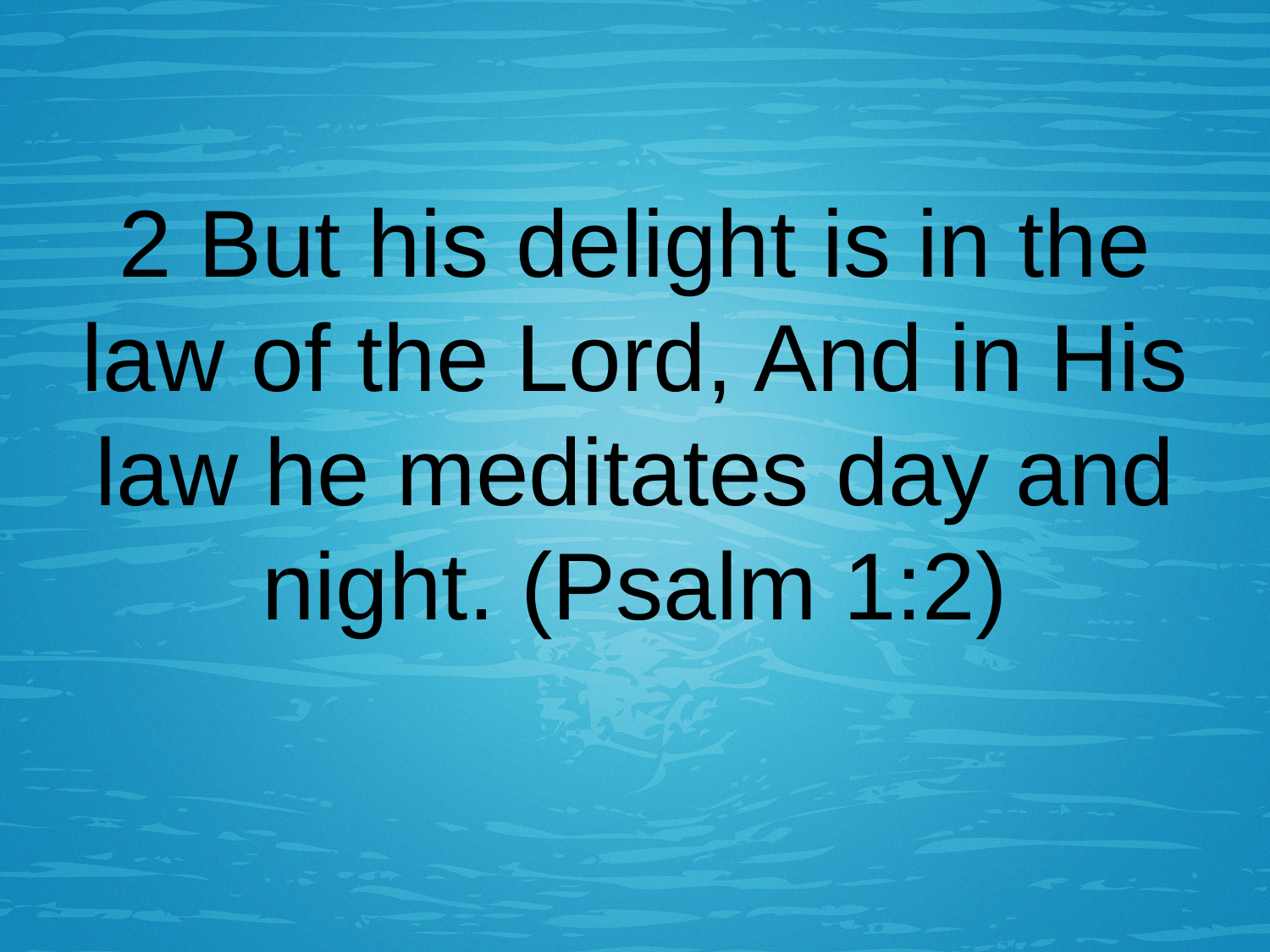

# 2 But his delight is in the law of the Lord, And in His law he meditates day and night. (Psalm 1:2)